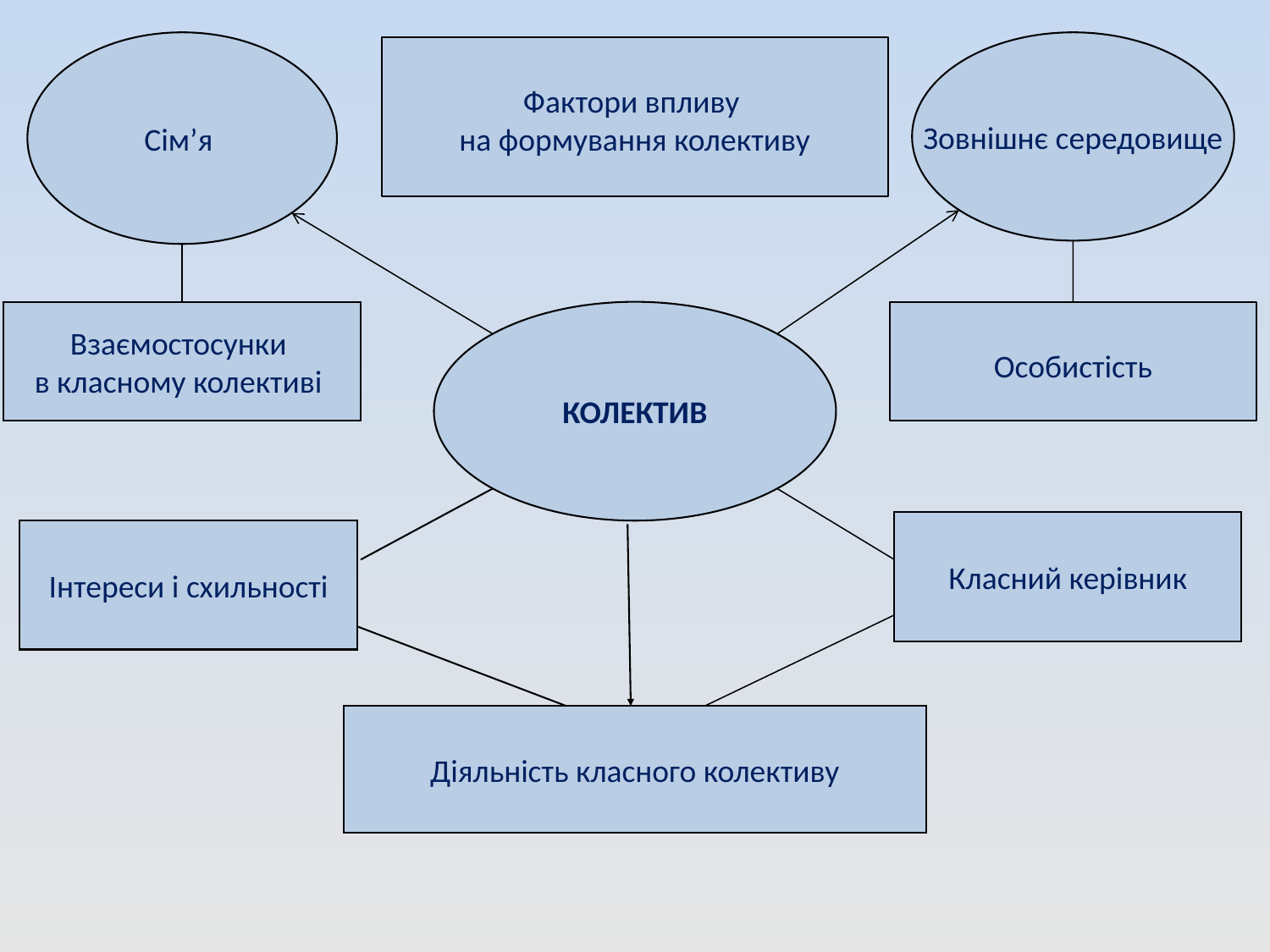

Сім’я
Зовнішнє середовище

Фактори впливу
на формування колективу

КОЛЕКТИВ

Особистість
Взаємостосунки
в класному колективі
Класний керівник
Інтереси і схильності

Діяльність класного колективу